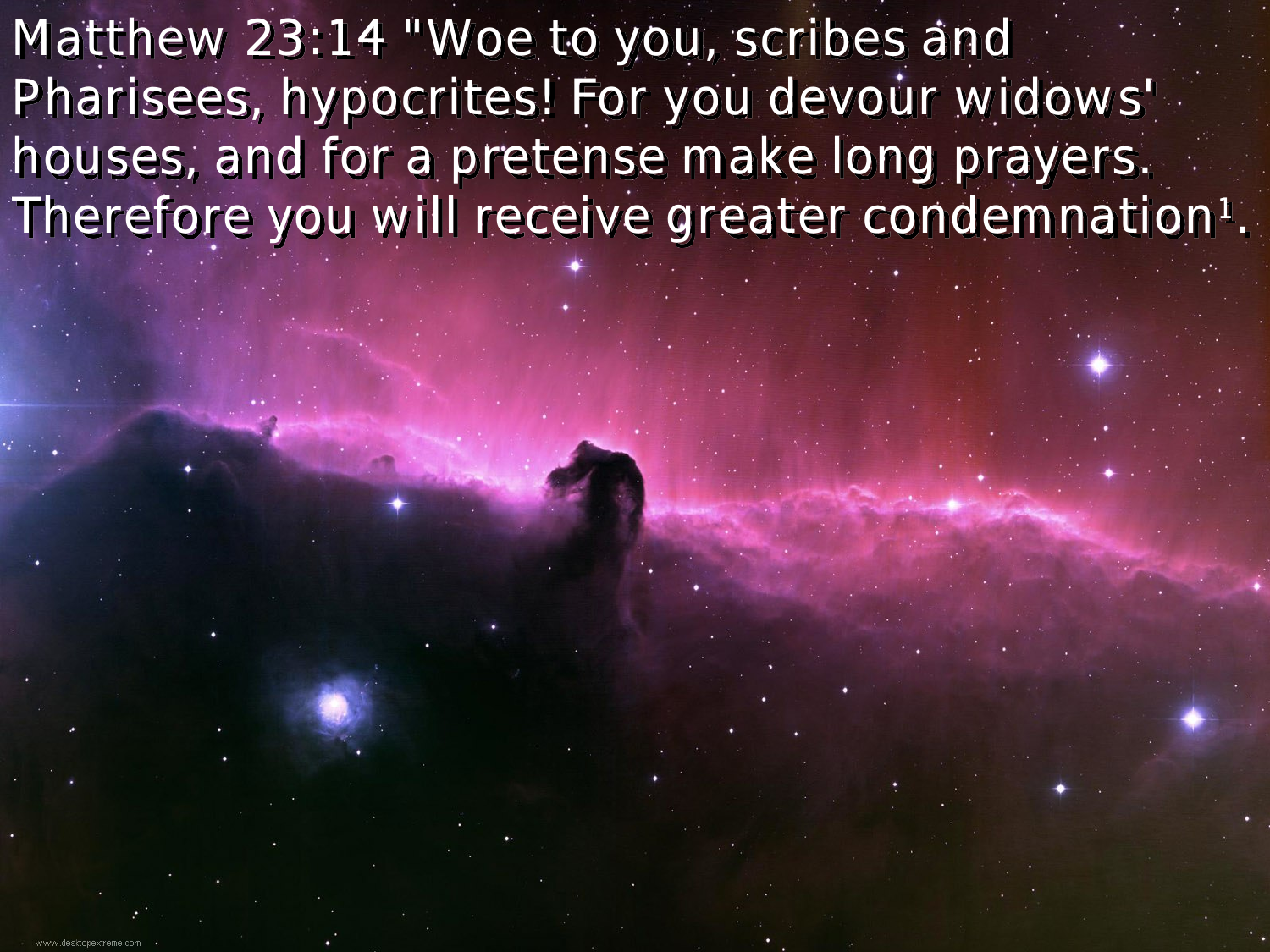

Matthew 23:14 "Woe to you, scribes and Pharisees, hypocrites! For you devour widows' houses, and for a pretense make long prayers. Therefore you will receive greater condemnation1.